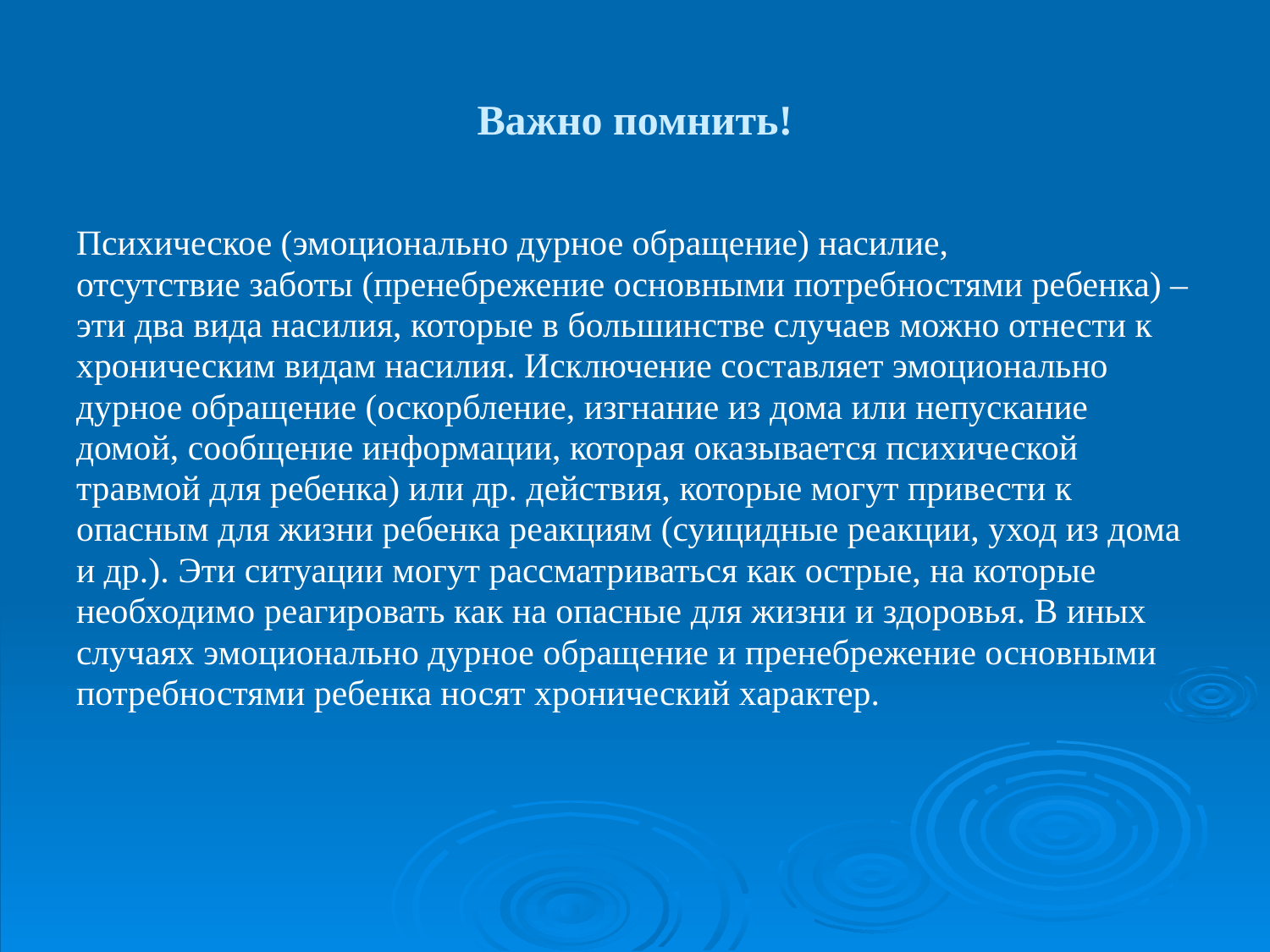

# Важно помнить!
Психическое (эмоционально дурное обращение) насилие,
отсутствие заботы (пренебрежение основными потребностями ребенка) –
эти два вида насилия, которые в большинстве случаев можно отнести к
хроническим видам насилия. Исключение составляет эмоционально
дурное обращение (оскорбление, изгнание из дома или непускание
домой, сообщение информации, которая оказывается психической
травмой для ребенка) или др. действия, которые могут привести к
опасным для жизни ребенка реакциям (суицидные реакции, уход из дома
и др.). Эти ситуации могут рассматриваться как острые, на которые
необходимо реагировать как на опасные для жизни и здоровья. В иных
случаях эмоционально дурное обращение и пренебрежение основными
потребностями ребенка носят хронический характер.